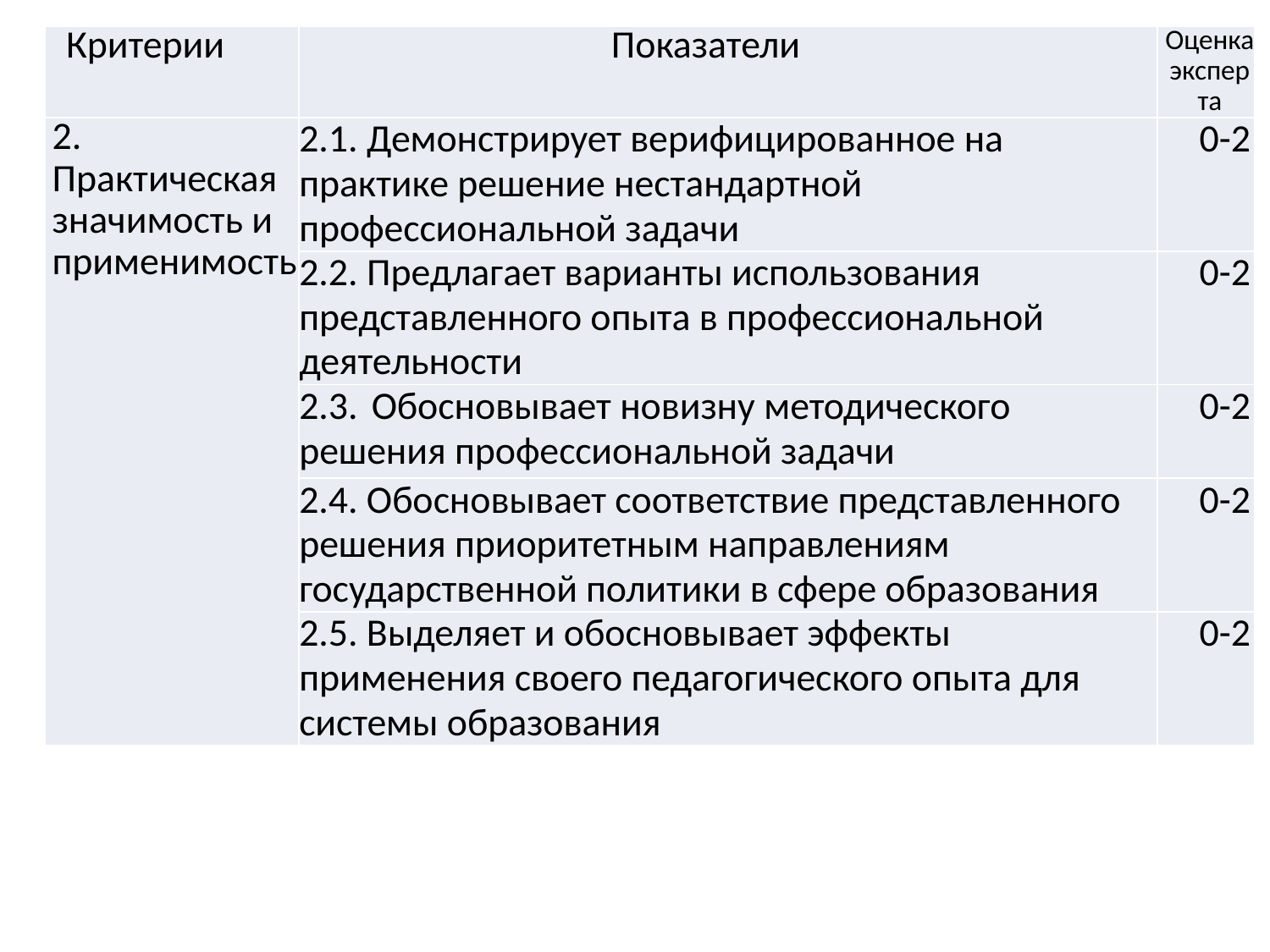

| Критерии | Показатели | Оценка эксперта |
| --- | --- | --- |
| 2. Практическая значимость и применимость | 2.1. Демонстрирует верифицированное на практике решение нестандартной профессиональной задачи | 0-2 |
|  | 2.2. Предлагает варианты использования представленного опыта в профессиональной деятельности | 0-2 |
|  | 2.3. Обосновывает новизну методического решения профессиональной задачи | 0-2 |
|  | 2.4. Обосновывает соответствие представленного решения приоритетным направлениям государственной политики в сфере образования | 0-2 |
|  | 2.5. Выделяет и обосновывает эффекты применения своего педагогического опыта для системы образования | 0-2 |